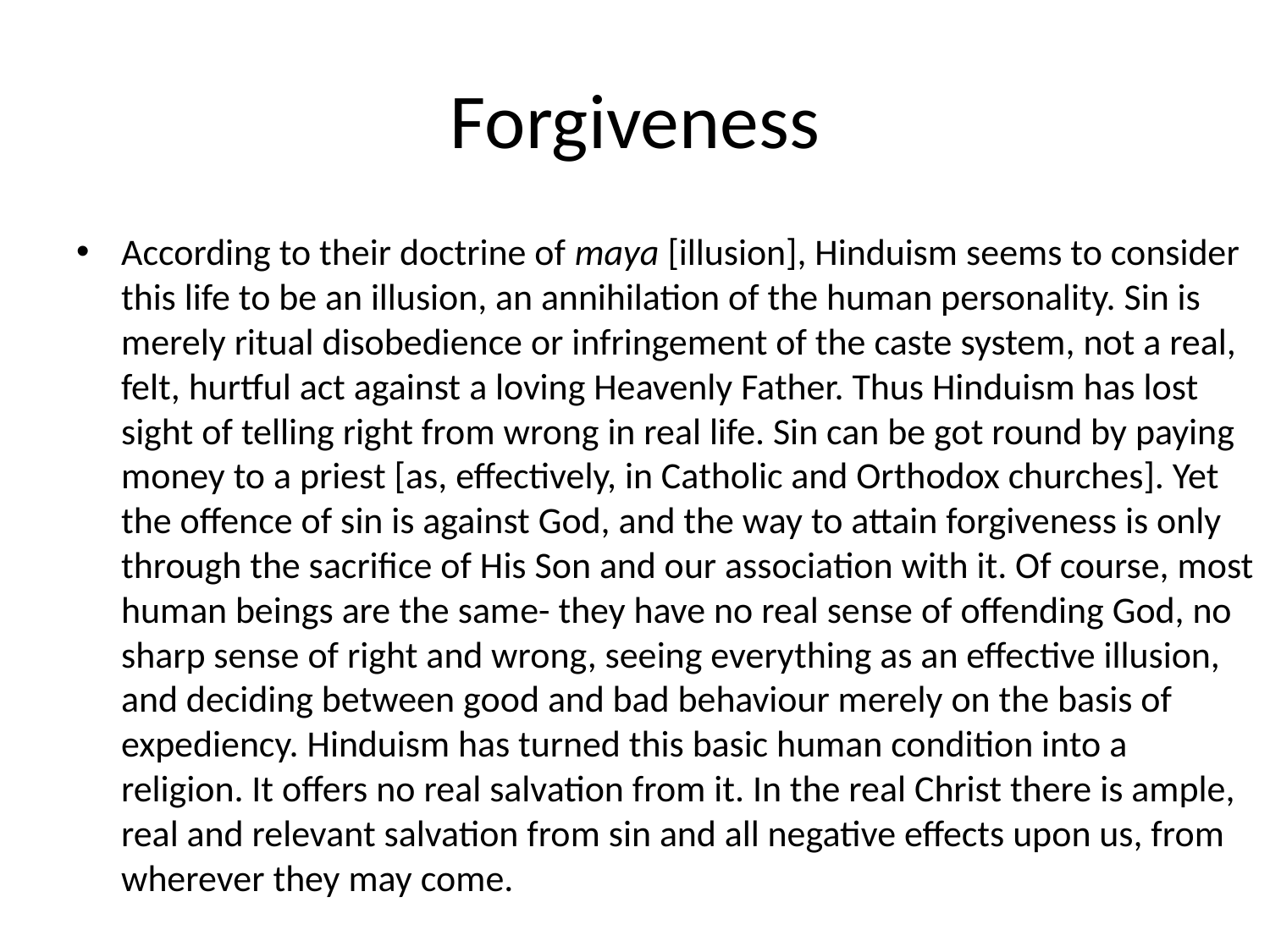

# Forgiveness
According to their doctrine of maya [illusion], Hinduism seems to consider this life to be an illusion, an annihilation of the human personality. Sin is merely ritual disobedience or infringement of the caste system, not a real, felt, hurtful act against a loving Heavenly Father. Thus Hinduism has lost sight of telling right from wrong in real life. Sin can be got round by paying money to a priest [as, effectively, in Catholic and Orthodox churches]. Yet the offence of sin is against God, and the way to attain forgiveness is only through the sacrifice of His Son and our association with it. Of course, most human beings are the same- they have no real sense of offending God, no sharp sense of right and wrong, seeing everything as an effective illusion, and deciding between good and bad behaviour merely on the basis of expediency. Hinduism has turned this basic human condition into a religion. It offers no real salvation from it. In the real Christ there is ample, real and relevant salvation from sin and all negative effects upon us, from wherever they may come.